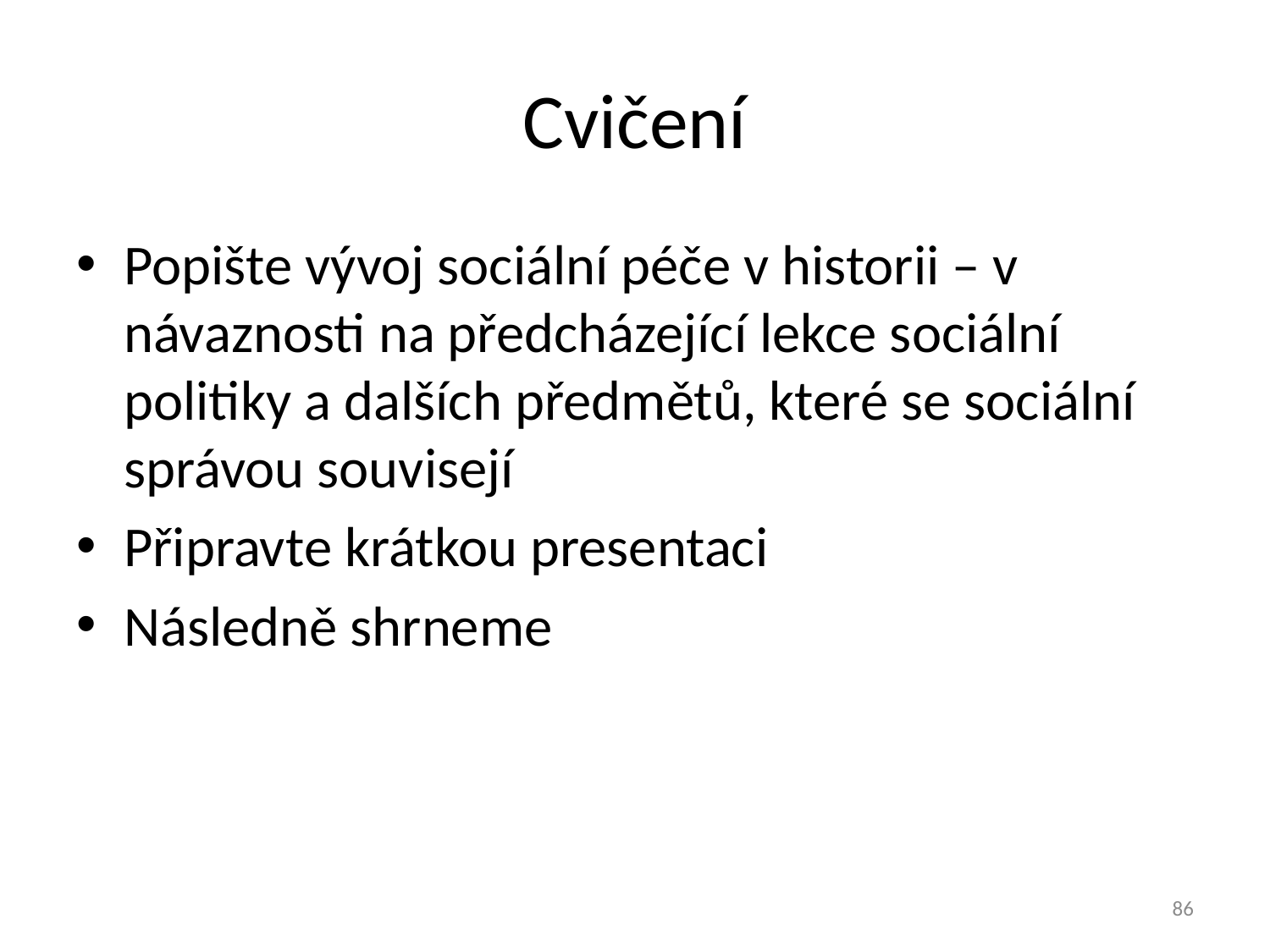

# Cvičení
Popište vývoj sociální péče v historii – v návaznosti na předcházející lekce sociální politiky a dalších předmětů, které se sociální správou souvisejí
Připravte krátkou presentaci
Následně shrneme

86